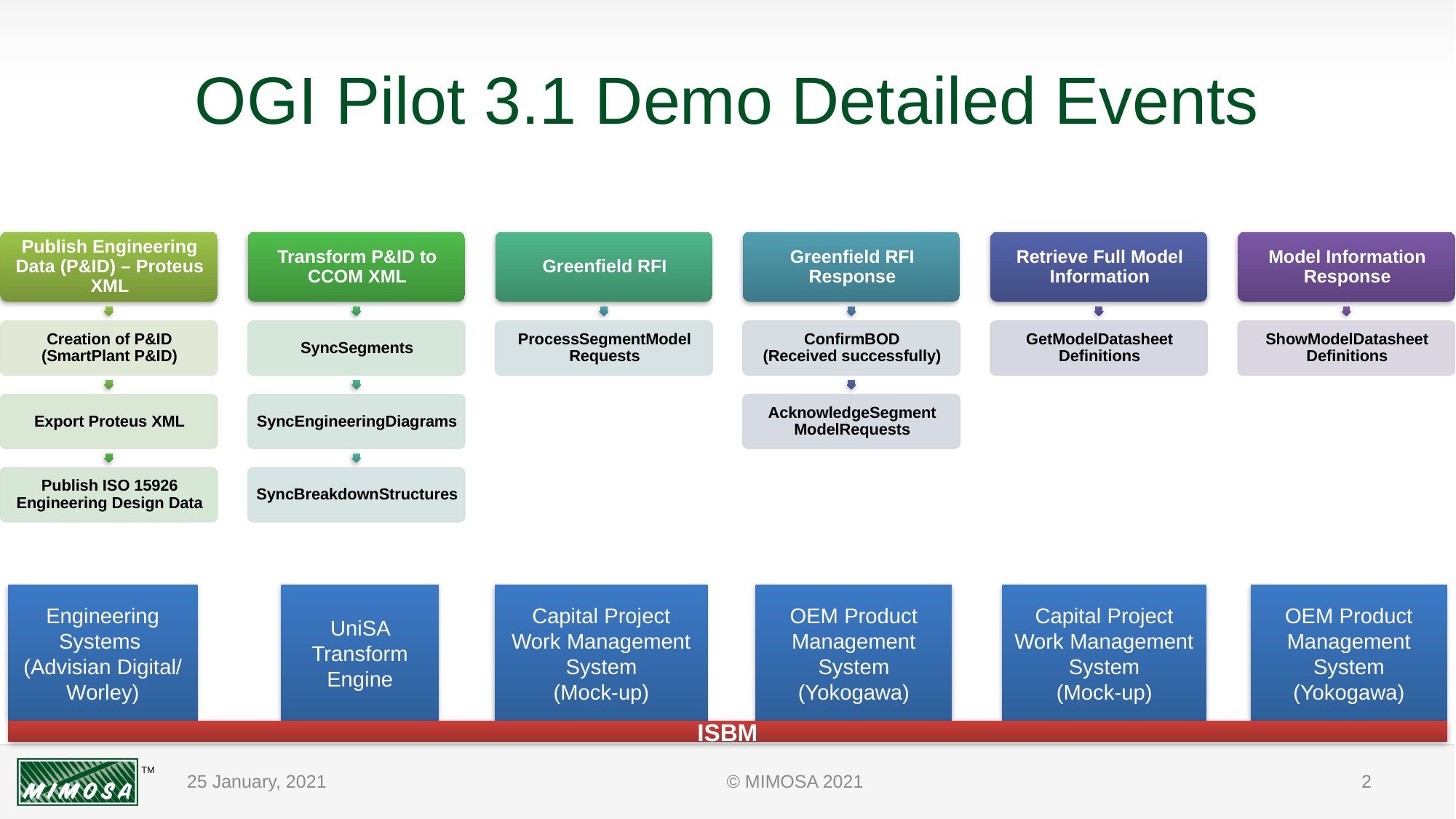

# OGI Pilot 3.1 Demo Detailed Events
Publish Engineering Data (P&ID) – Proteus XML
Creation of P&ID (SmartPlant P&ID)
Export Proteus XML
Publish ISO 15926 Engineering Design Data
Transform P&ID to CCOM XML
SyncSegments
SyncEngineeringDiagrams
SyncBreakdownStructures
Greenfield RFI
ProcessSegmentModel Requests
Greenfield RFI Response
ConfirmBOD
(Received successfully)
AcknowledgeSegment
ModelRequests
Retrieve Full Model Information
GetModelDatasheet
Definitions
Model Information Response
ShowModelDatasheet
Definitions
Engineering Systems
(Advisian Digital/Worley)
UniSA Transform Engine
Capital Project Work Management System
(Mock-up)
OEM Product Management System
(Yokogawa)
Capital Project Work Management System
(Mock-up)
OEM Product Management System
(Yokogawa)
ISBM
25 January, 2021
© MIMOSA 2021
2